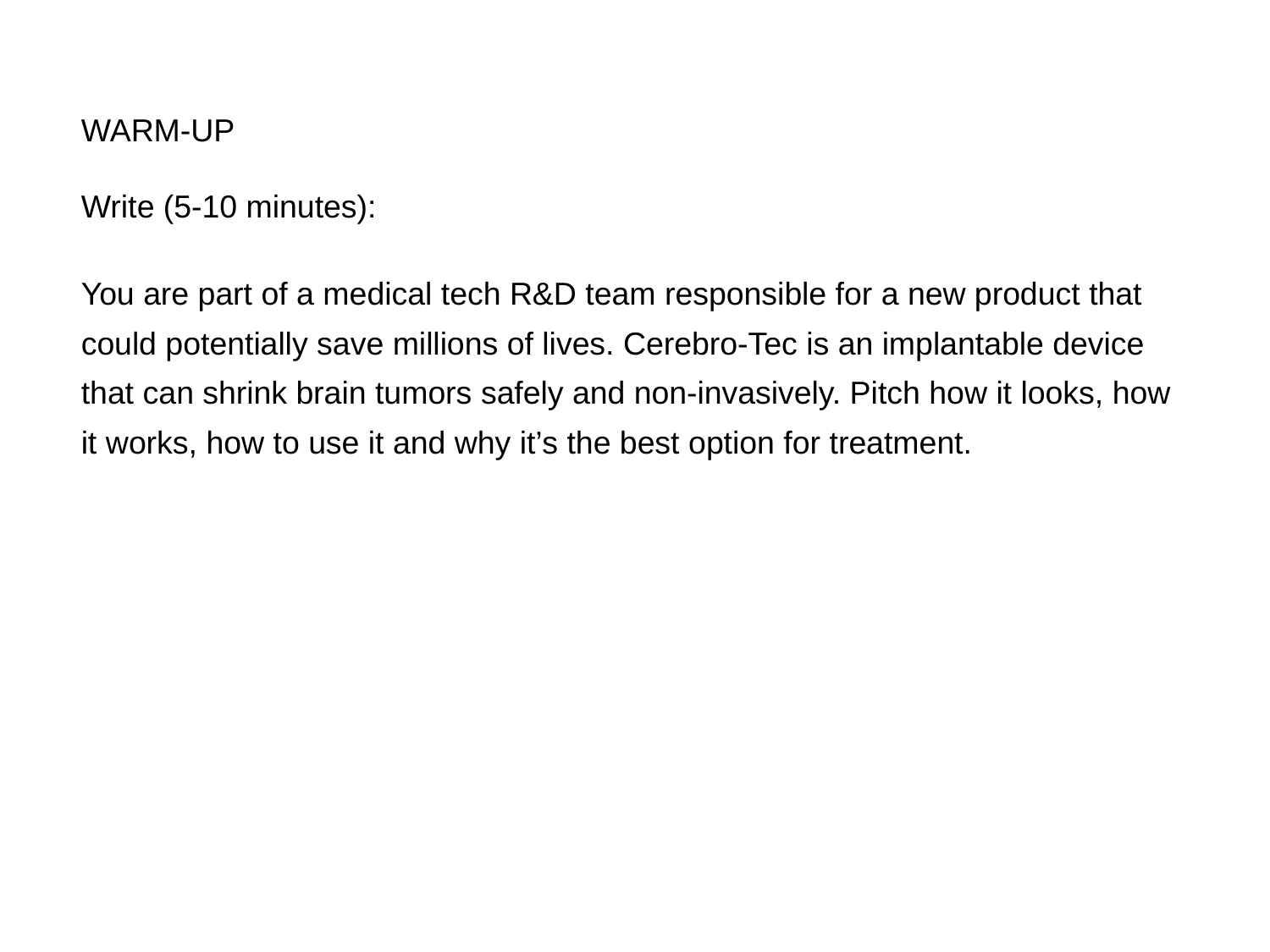

WARM-UP

Write (5-10 minutes):

You are part of a medical tech R&D team responsible for a new product that
could potentially save millions of lives. Cerebro-Tec is an implantable device
that can shrink brain tumors safely and non-invasively. Pitch how it looks, how
it works, how to use it and why it’s the best option for treatment.